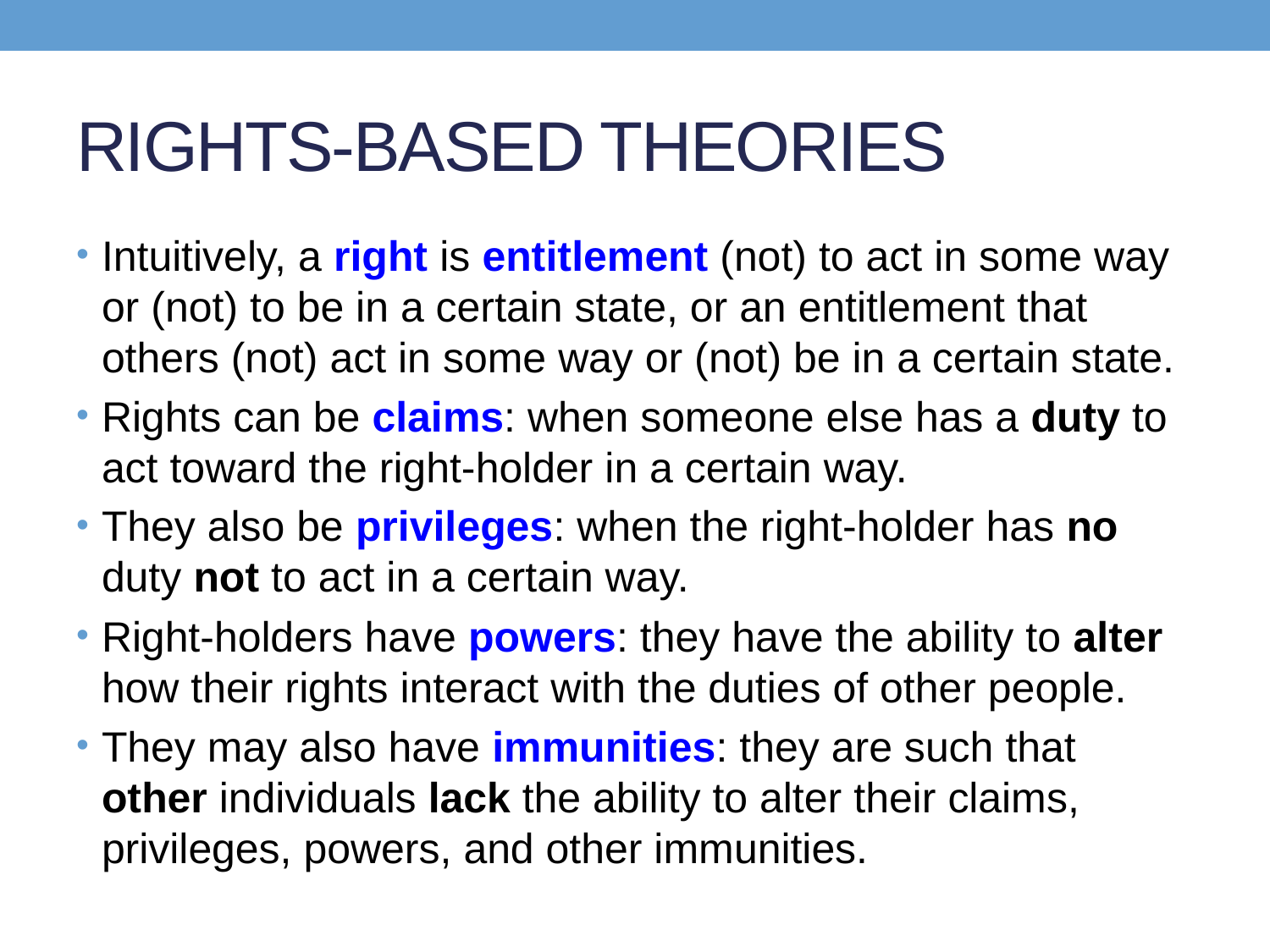

# RIGHTS-BASED THEORIES
Intuitively, a right is entitlement (not) to act in some way or (not) to be in a certain state, or an entitlement that others (not) act in some way or (not) be in a certain state.
Rights can be claims: when someone else has a duty to act toward the right-holder in a certain way.
They also be privileges: when the right-holder has no duty not to act in a certain way.
Right-holders have powers: they have the ability to alter how their rights interact with the duties of other people.
They may also have immunities: they are such that other individuals lack the ability to alter their claims, privileges, powers, and other immunities.